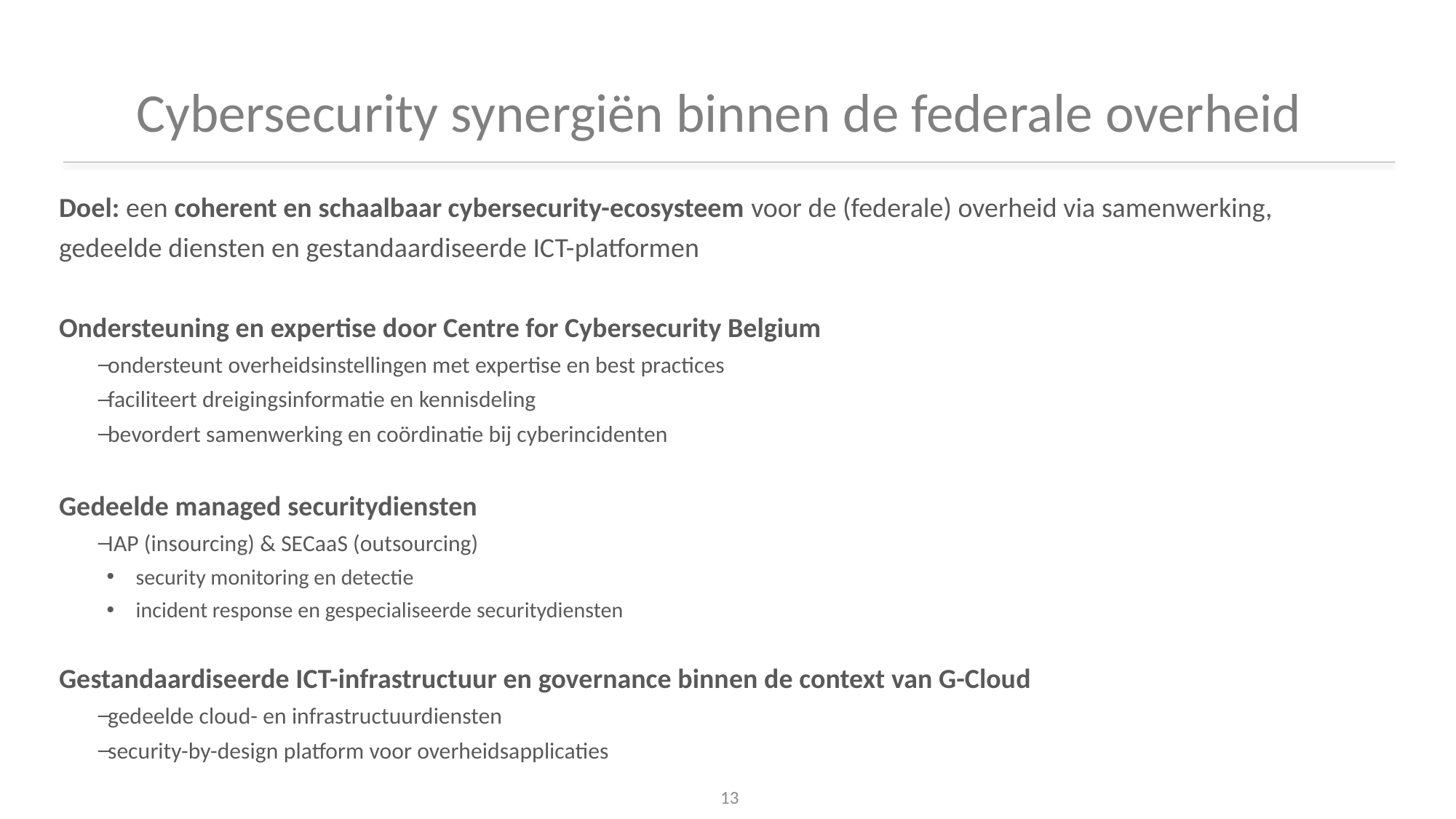

# Cybersecurity synergiën binnen de federale overheid
Doel: een coherent en schaalbaar cybersecurity-ecosysteem voor de (federale) overheid via samenwerking, gedeelde diensten en gestandaardiseerde ICT-platformen

Ondersteuning en expertise door Centre for Cybersecurity Belgium
ondersteunt overheidsinstellingen met expertise en best practices
faciliteert dreigingsinformatie en kennisdeling
bevordert samenwerking en coördinatie bij cyberincidenten

Gedeelde managed securitydiensten
IAP (insourcing) & SECaaS (outsourcing)
security monitoring en detectie
incident response en gespecialiseerde securitydiensten

Gestandaardiseerde ICT-infrastructuur en governance binnen de context van G-Cloud
gedeelde cloud- en infrastructuurdiensten
security-by-design platform voor overheidsapplicaties
13